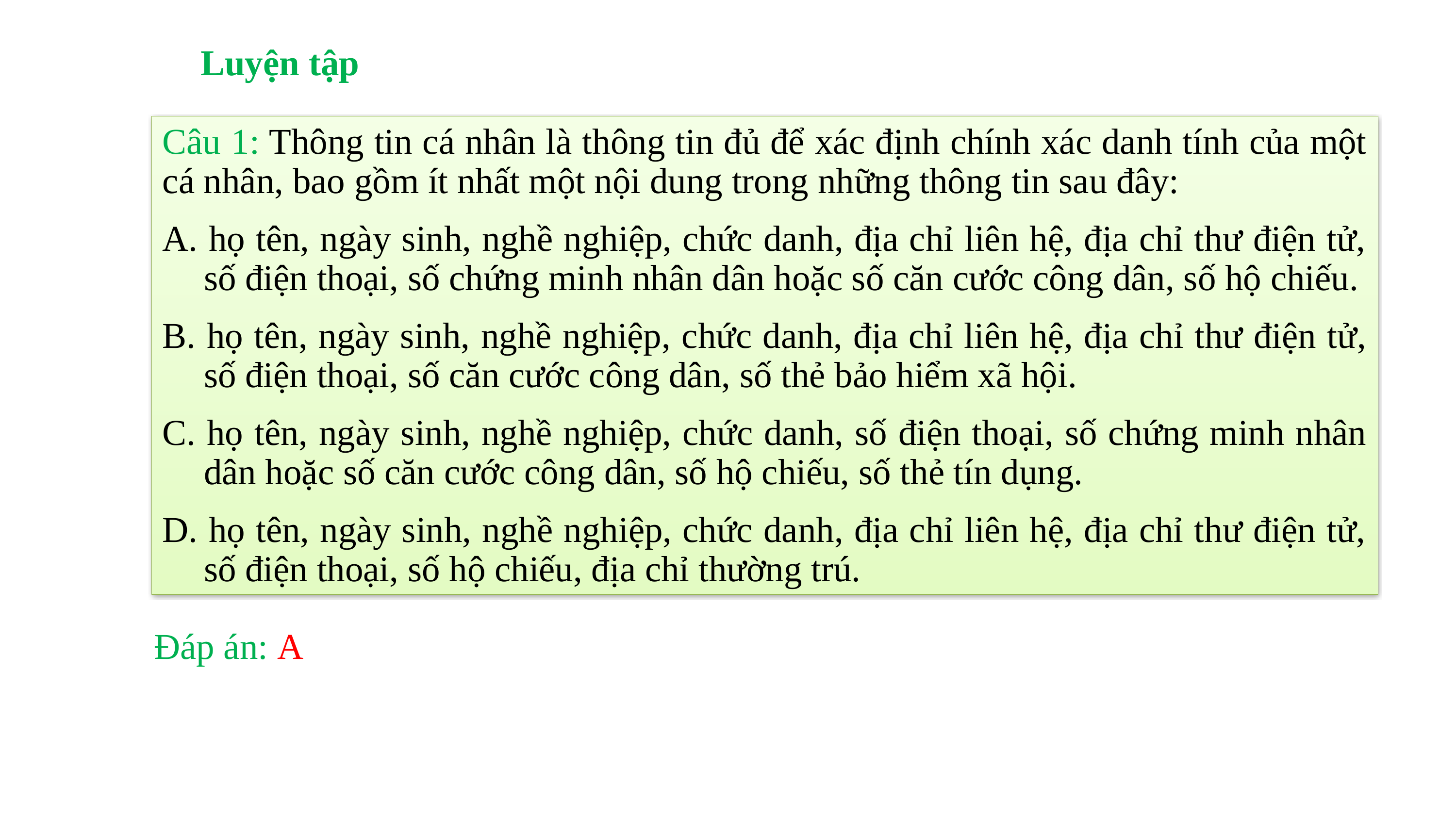

Luyện tập
Câu 1: Thông tin cá nhân là thông tin đủ để xác định chính xác danh tính của một cá nhân, bao gồm ít nhất một nội dung trong những thông tin sau đây:
A. họ tên, ngày sinh, nghề nghiệp, chức danh, địa chỉ liên hệ, địa chỉ thư điện tử, số điện thoại, số chứng minh nhân dân hoặc số căn cước công dân, số hộ chiếu.
B. họ tên, ngày sinh, nghề nghiệp, chức danh, địa chỉ liên hệ, địa chỉ thư điện tử, số điện thoại, số căn cước công dân, số thẻ bảo hiểm xã hội.
C. họ tên, ngày sinh, nghề nghiệp, chức danh, số điện thoại, số chứng minh nhân dân hoặc số căn cước công dân, số hộ chiếu, số thẻ tín dụng.
D. họ tên, ngày sinh, nghề nghiệp, chức danh, địa chỉ liên hệ, địa chỉ thư điện tử, số điện thoại, số hộ chiếu, địa chỉ thường trú.
Đáp án: A